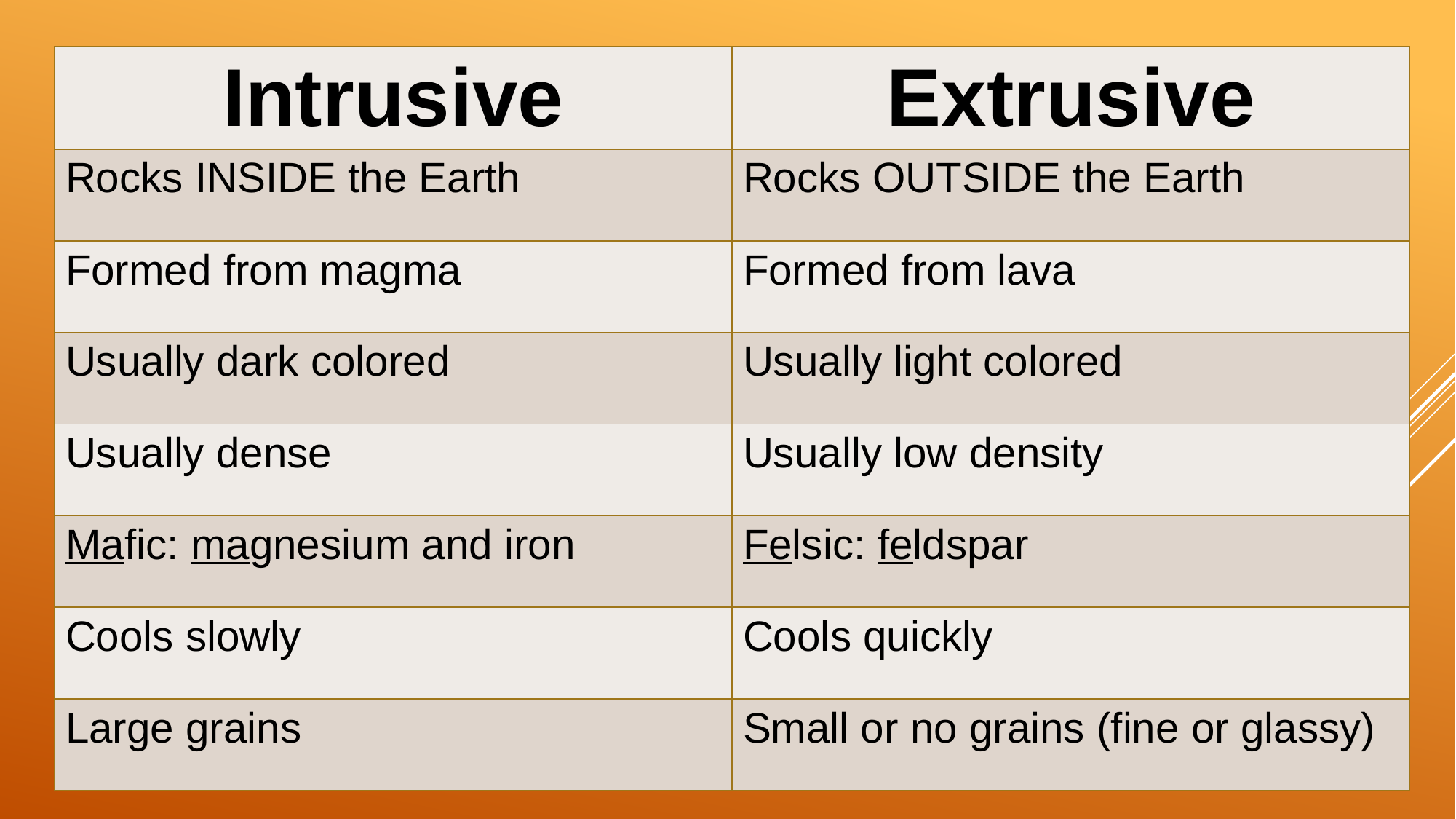

| Intrusive | Extrusive |
| --- | --- |
| Rocks INSIDE the Earth | Rocks OUTSIDE the Earth |
| Formed from magma | Formed from lava |
| Usually dark colored | Usually light colored |
| Usually dense | Usually low density |
| Mafic: magnesium and iron | Felsic: feldspar |
| Cools slowly | Cools quickly |
| Large grains | Small or no grains (fine or glassy) |